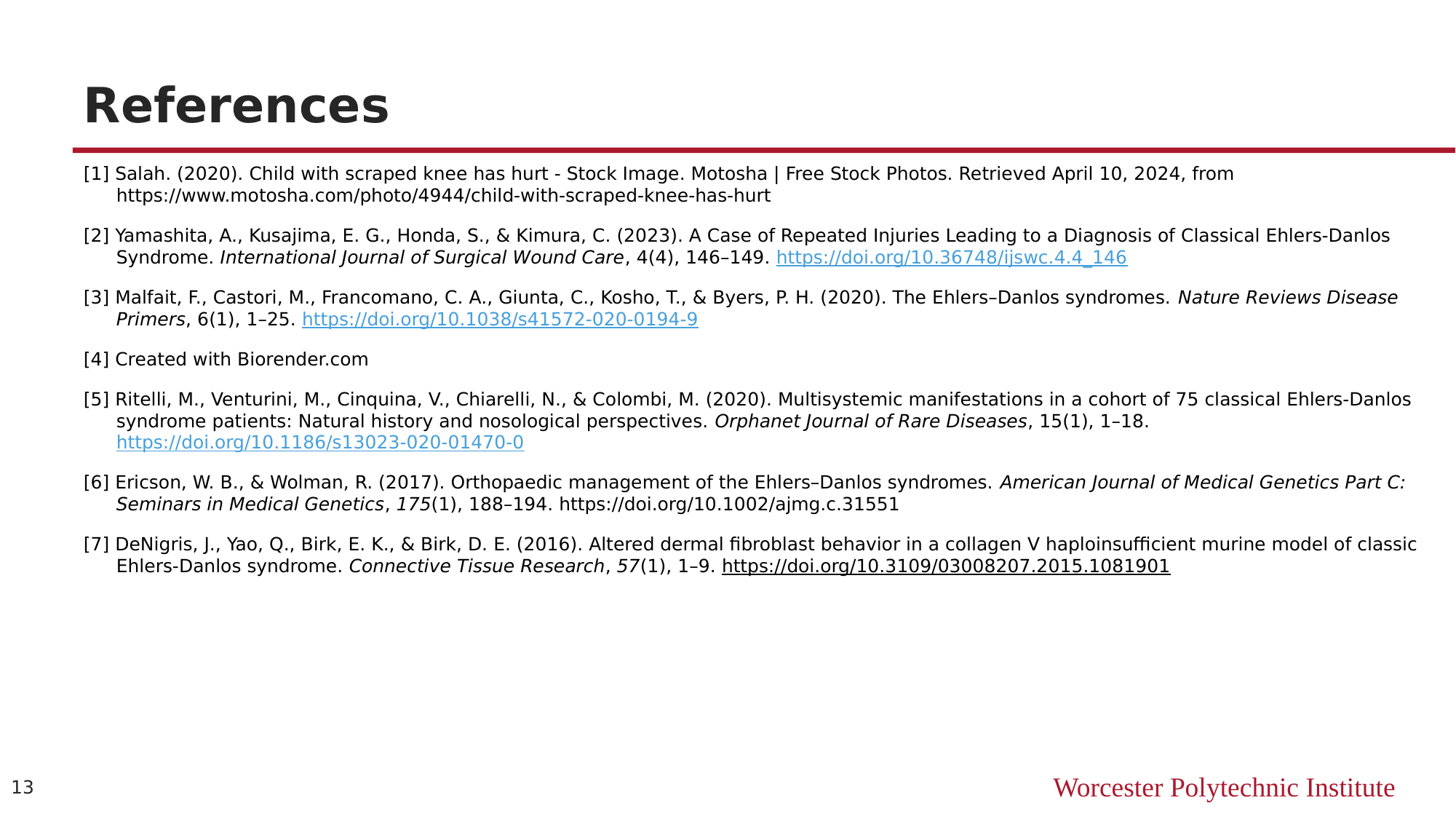

# References
[1] Salah. (2020). Child with scraped knee has hurt - Stock Image. Motosha | Free Stock Photos. Retrieved April 10, 2024, from https://www.motosha.com/photo/4944/child-with-scraped-knee-has-hurt
[2] Yamashita, A., Kusajima, E. G., Honda, S., & Kimura, C. (2023). A Case of Repeated Injuries Leading to a Diagnosis of Classical Ehlers-Danlos Syndrome. International Journal of Surgical Wound Care, 4(4), 146–149. https://doi.org/10.36748/ijswc.4.4_146
[3] Malfait, F., Castori, M., Francomano, C. A., Giunta, C., Kosho, T., & Byers, P. H. (2020). The Ehlers–Danlos syndromes. Nature Reviews Disease Primers, 6(1), 1–25. https://doi.org/10.1038/s41572-020-0194-9
[4] Created with Biorender.com
[5] Ritelli, M., Venturini, M., Cinquina, V., Chiarelli, N., & Colombi, M. (2020). Multisystemic manifestations in a cohort of 75 classical Ehlers-Danlos syndrome patients: Natural history and nosological perspectives. Orphanet Journal of Rare Diseases, 15(1), 1–18. https://doi.org/10.1186/s13023-020-01470-0
[6] Ericson, W. B., & Wolman, R. (2017). Orthopaedic management of the Ehlers–Danlos syndromes. American Journal of Medical Genetics Part C: Seminars in Medical Genetics, 175(1), 188–194. https://doi.org/10.1002/ajmg.c.31551
[7] DeNigris, J., Yao, Q., Birk, E. K., & Birk, D. E. (2016). Altered dermal fibroblast behavior in a collagen V haploinsufficient murine model of classic Ehlers-Danlos syndrome. Connective Tissue Research, 57(1), 1–9. https://doi.org/10.3109/03008207.2015.1081901
13